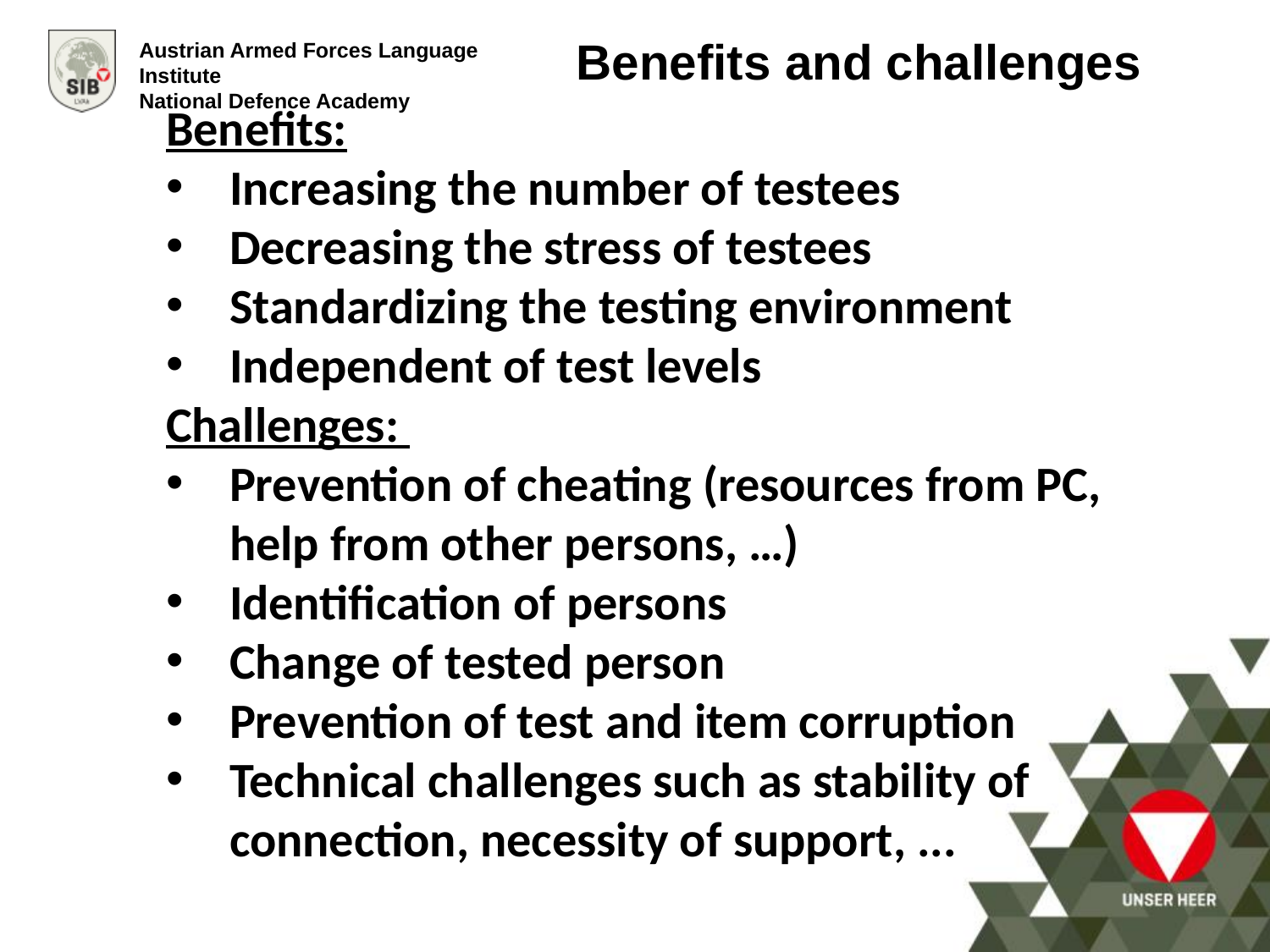

Benefits and challenges
Benefits:
Increasing the number of testees
Decreasing the stress of testees
Standardizing the testing environment
Independent of test levels
Challenges:
Prevention of cheating (resources from PC, help from other persons, …)
Identification of persons
Change of tested person
Prevention of test and item corruption
Technical challenges such as stability of connection, necessity of support, ...